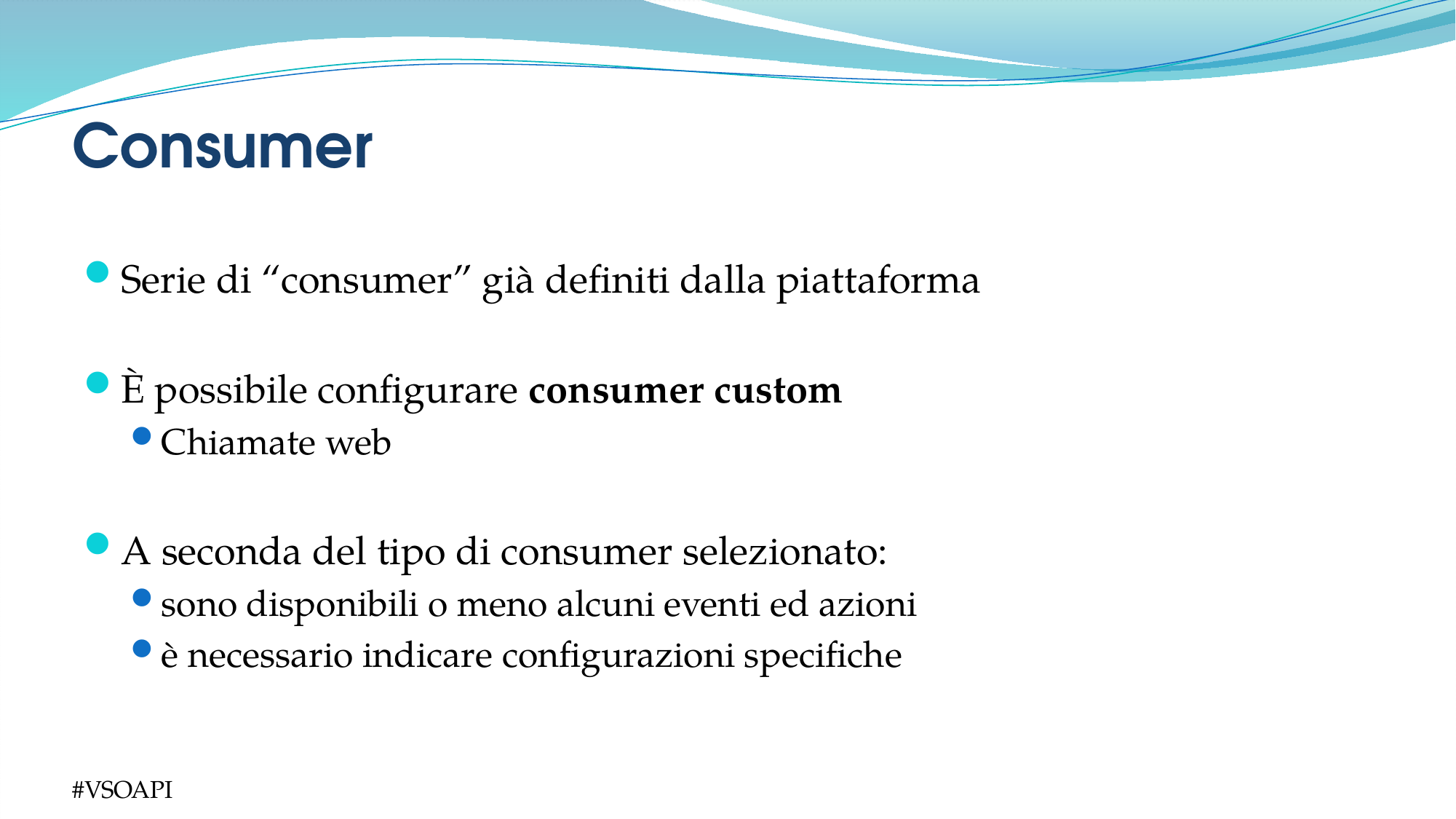

# Consumer

Serie di “consumer” già definiti dalla piattaforma

È possibile configurare consumer custom
Chiamate web

A seconda del tipo di consumer selezionato:
sono disponibili o meno alcuni eventi ed azioni
è necessario indicare configurazioni specifiche
#VSOAPI